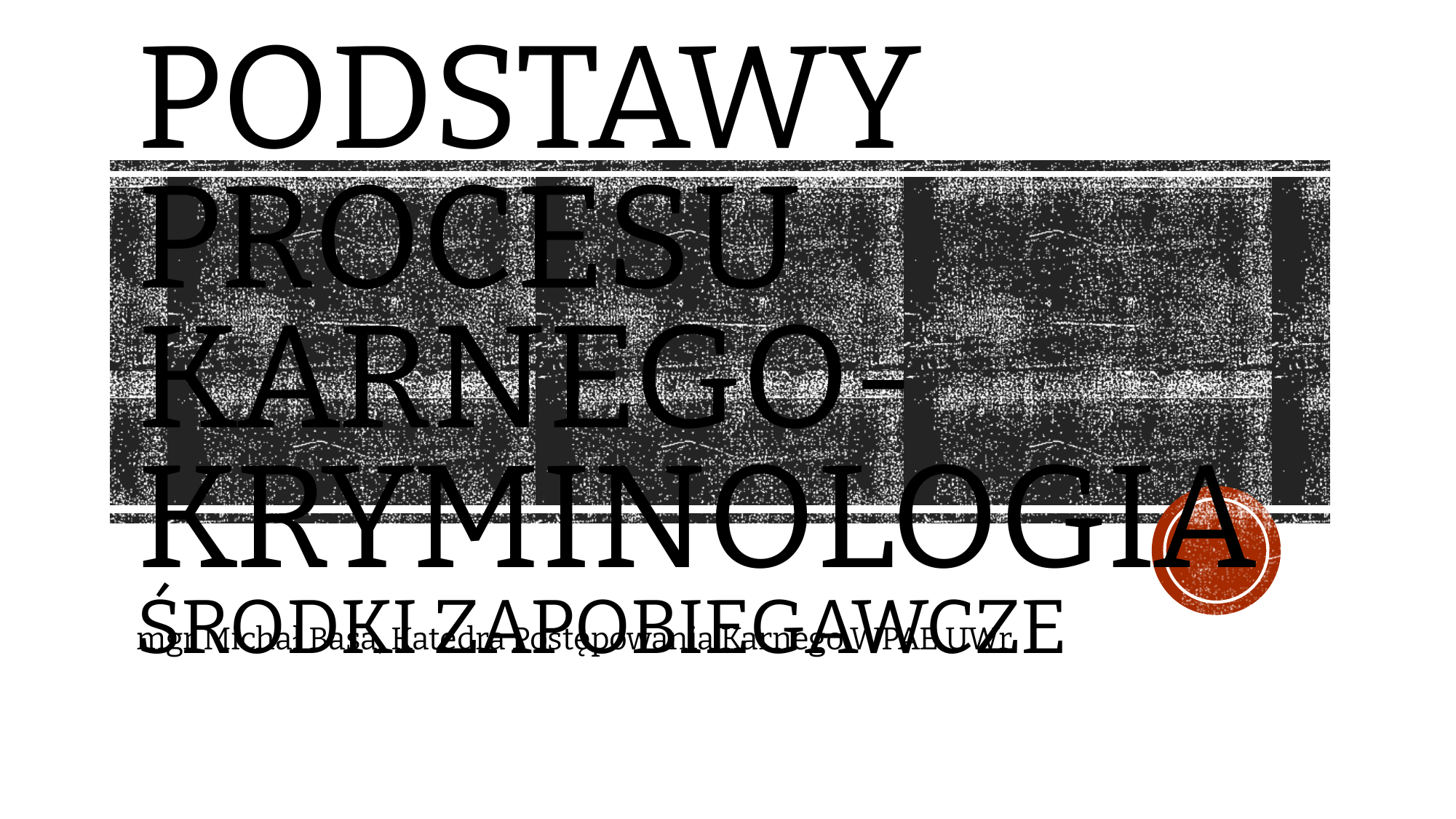

# Podstawy procesu karnego- kryminologia środki zapobiegawcze

mgr Michał Basa, Katedra Postępowania Karnego WPAE UWr